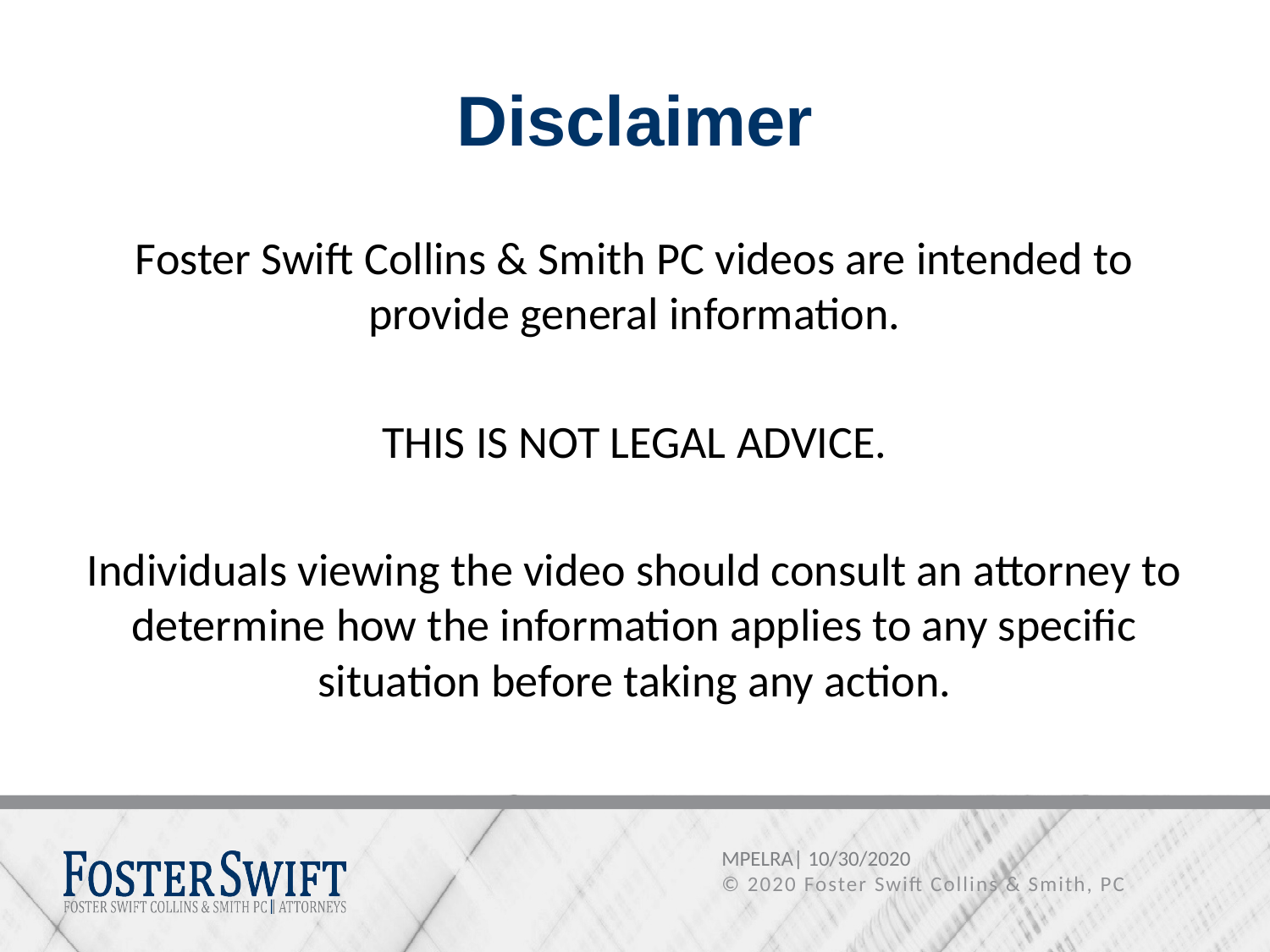

# Disclaimer
Foster Swift Collins & Smith PC videos are intended to provide general information.

THIS IS NOT LEGAL ADVICE.

Individuals viewing the video should consult an attorney to determine how the information applies to any specific situation before taking any action.